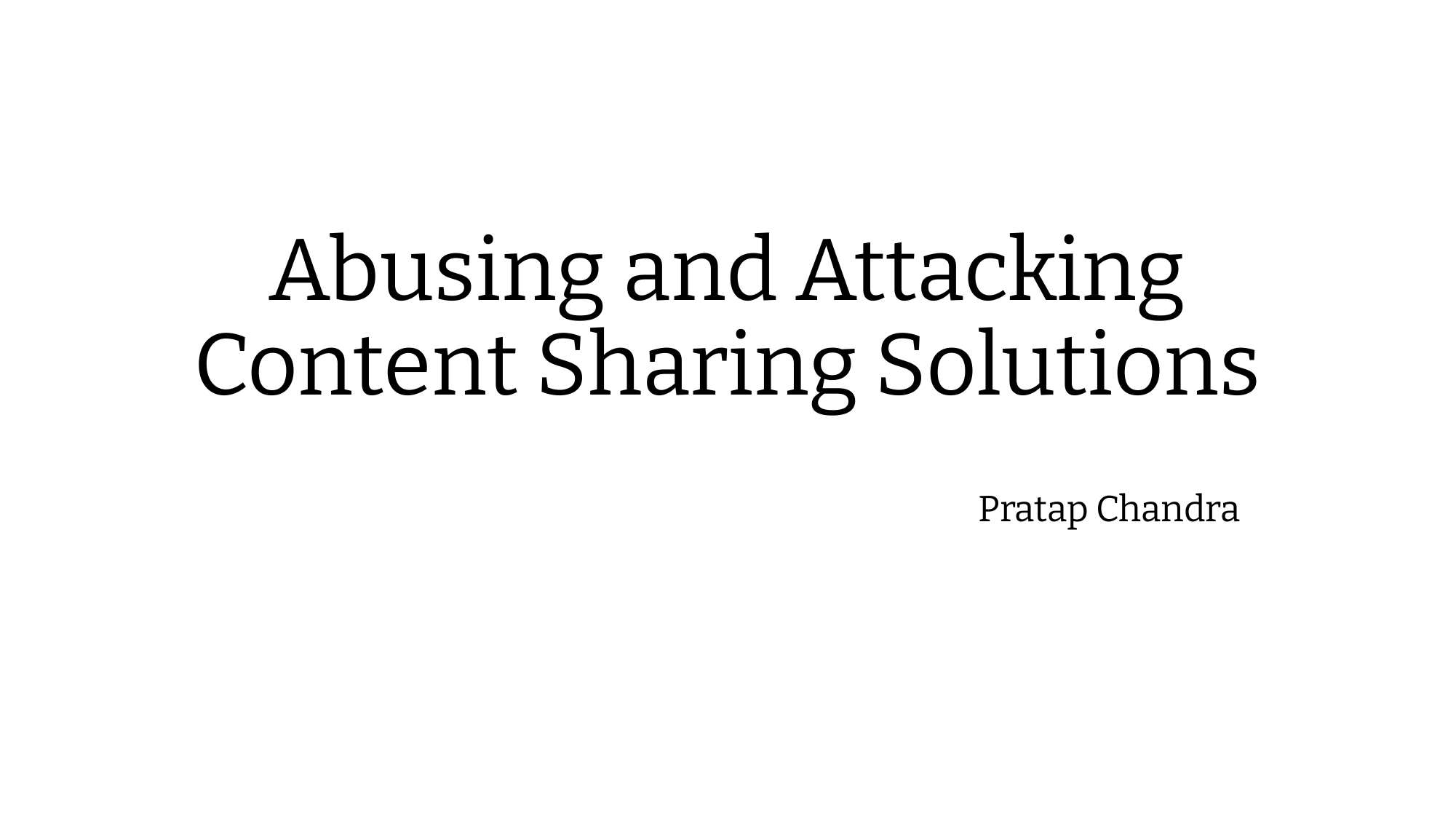

# Abusing and Attacking Content Sharing Solutions

							Pratap Chandra